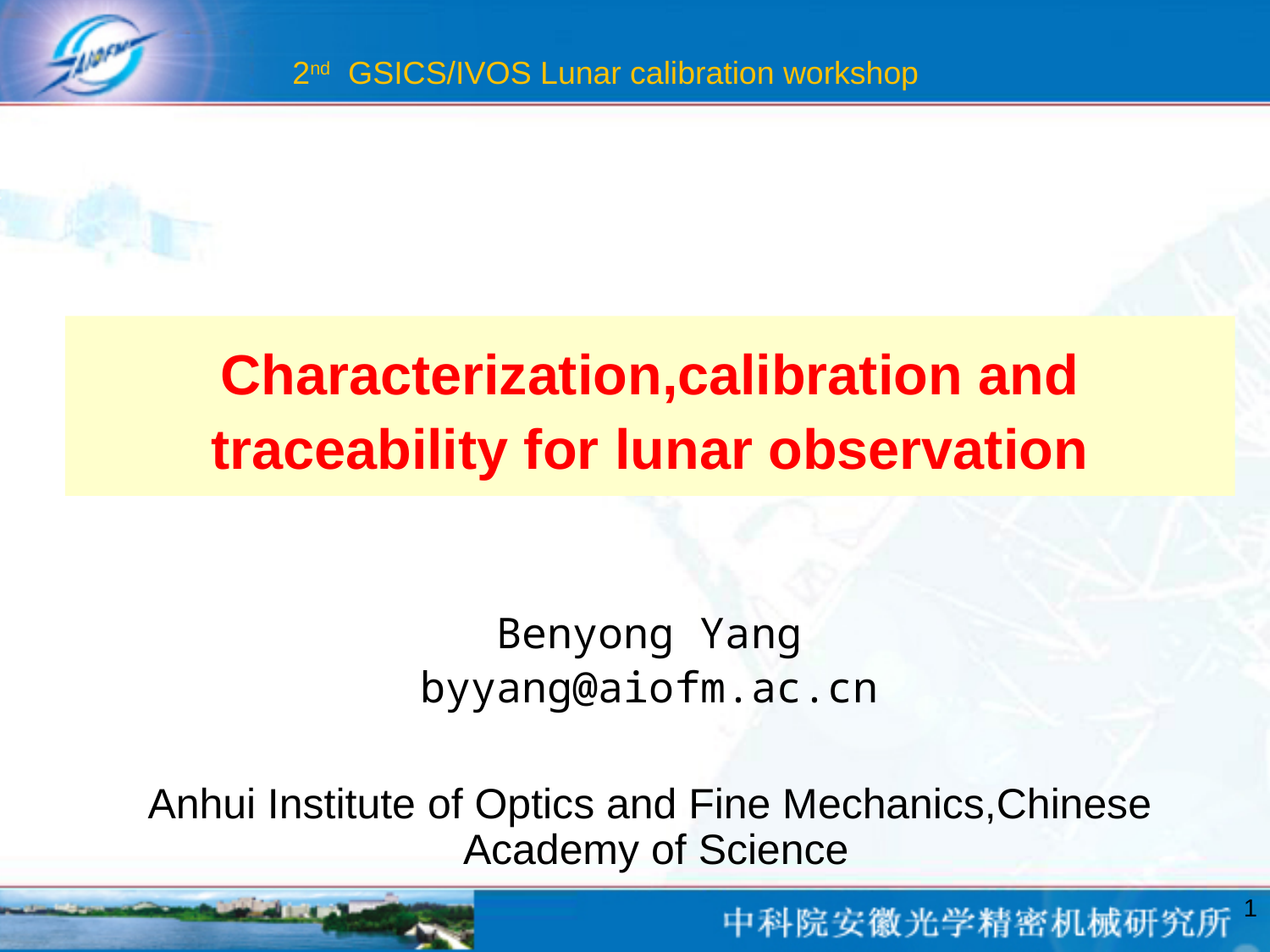

2nd  GSICS/IVOS Lunar calibration workshop
Characterization,calibration and traceability for lunar observation
Benyong Yang
byyang@aiofm.ac.cn
Anhui Institute of Optics and Fine Mechanics,Chinese Academy of Science
# 1